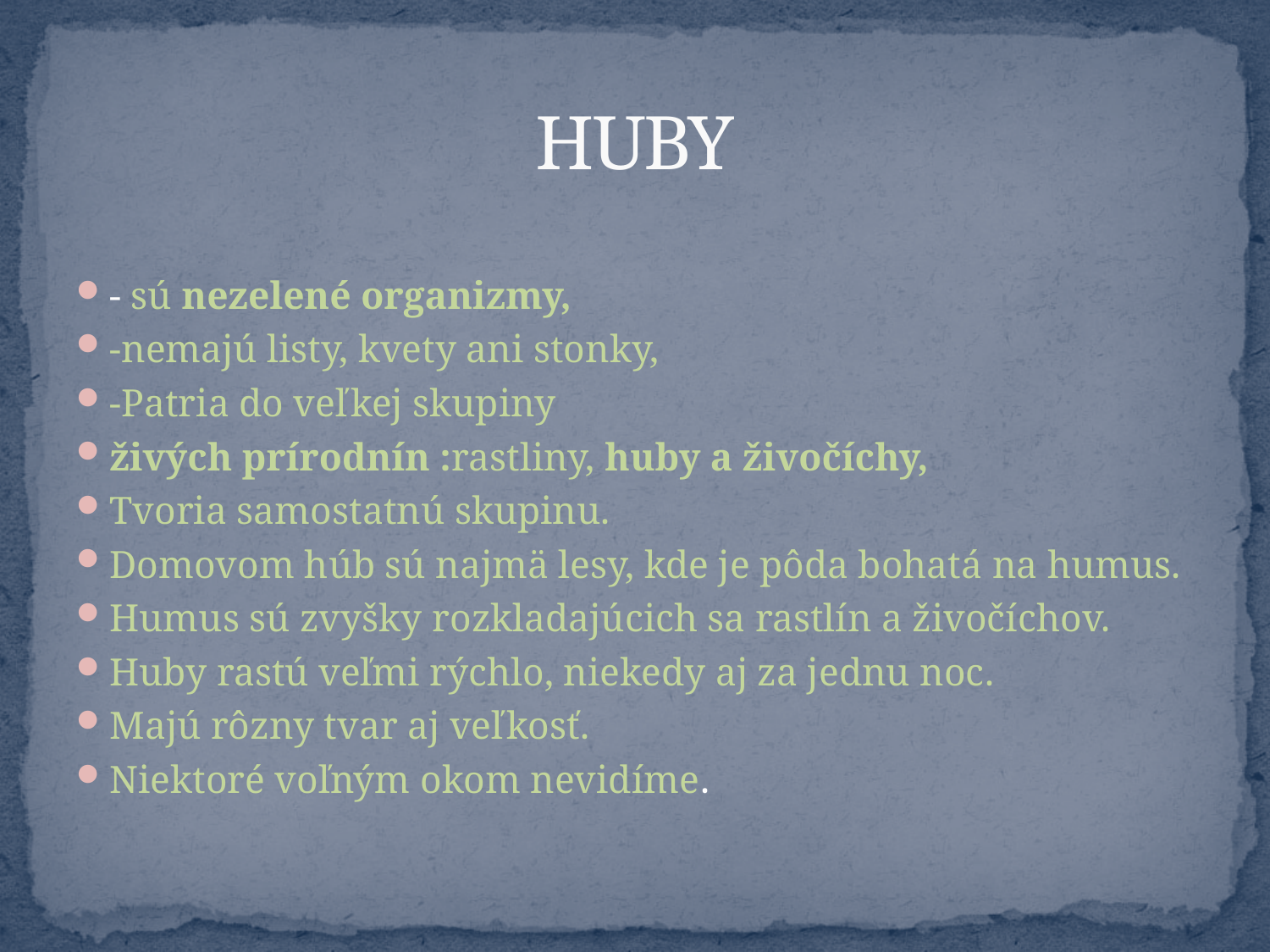

# HUBY

- sú nezelené organizmy,
-nemajú listy, kvety ani stonky,
-Patria do veľkej skupiny
živých prírodnín :rastliny, huby a živočíchy,
Tvoria samostatnú skupinu.
Domovom húb sú najmä lesy, kde je pôda bohatá na humus.
Humus sú zvyšky rozkladajúcich sa rastlín a živočíchov.
Huby rastú veľmi rýchlo, niekedy aj za jednu noc.
Majú rôzny tvar aj veľkosť.
Niektoré voľným okom nevidíme.